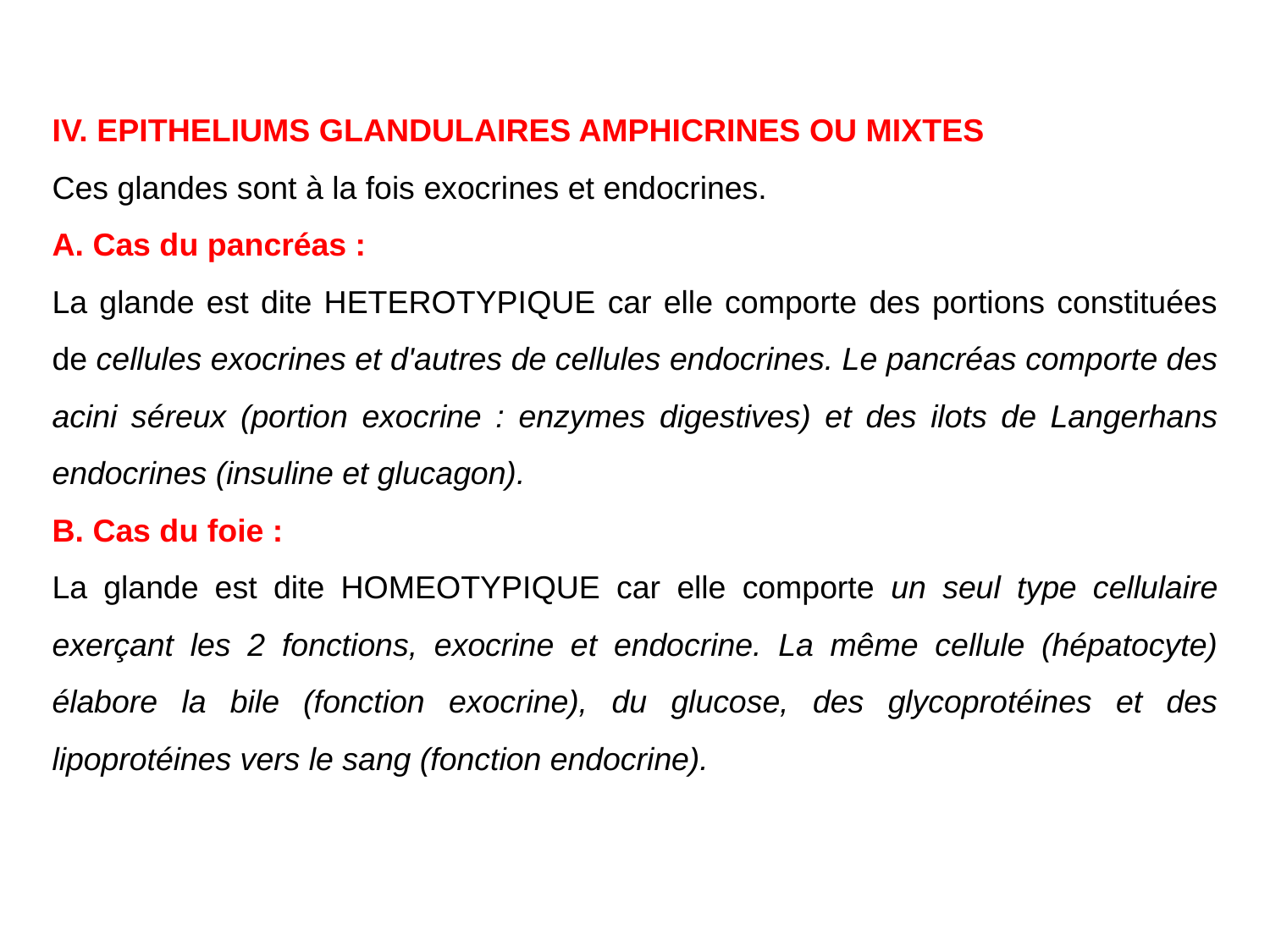

IV. EPITHELIUMS GLANDULAIRES AMPHICRINES OU MIXTES
Ces glandes sont à la fois exocrines et endocrines.
A. Cas du pancréas :
La glande est dite HETEROTYPIQUE car elle comporte des portions constituées de cellules exocrines et d'autres de cellules endocrines. Le pancréas comporte des acini séreux (portion exocrine : enzymes digestives) et des ilots de Langerhans endocrines (insuline et glucagon).
B. Cas du foie :
La glande est dite HOMEOTYPIQUE car elle comporte un seul type cellulaire exerçant les 2 fonctions, exocrine et endocrine. La même cellule (hépatocyte) élabore la bile (fonction exocrine), du glucose, des glycoprotéines et des lipoprotéines vers le sang (fonction endocrine).